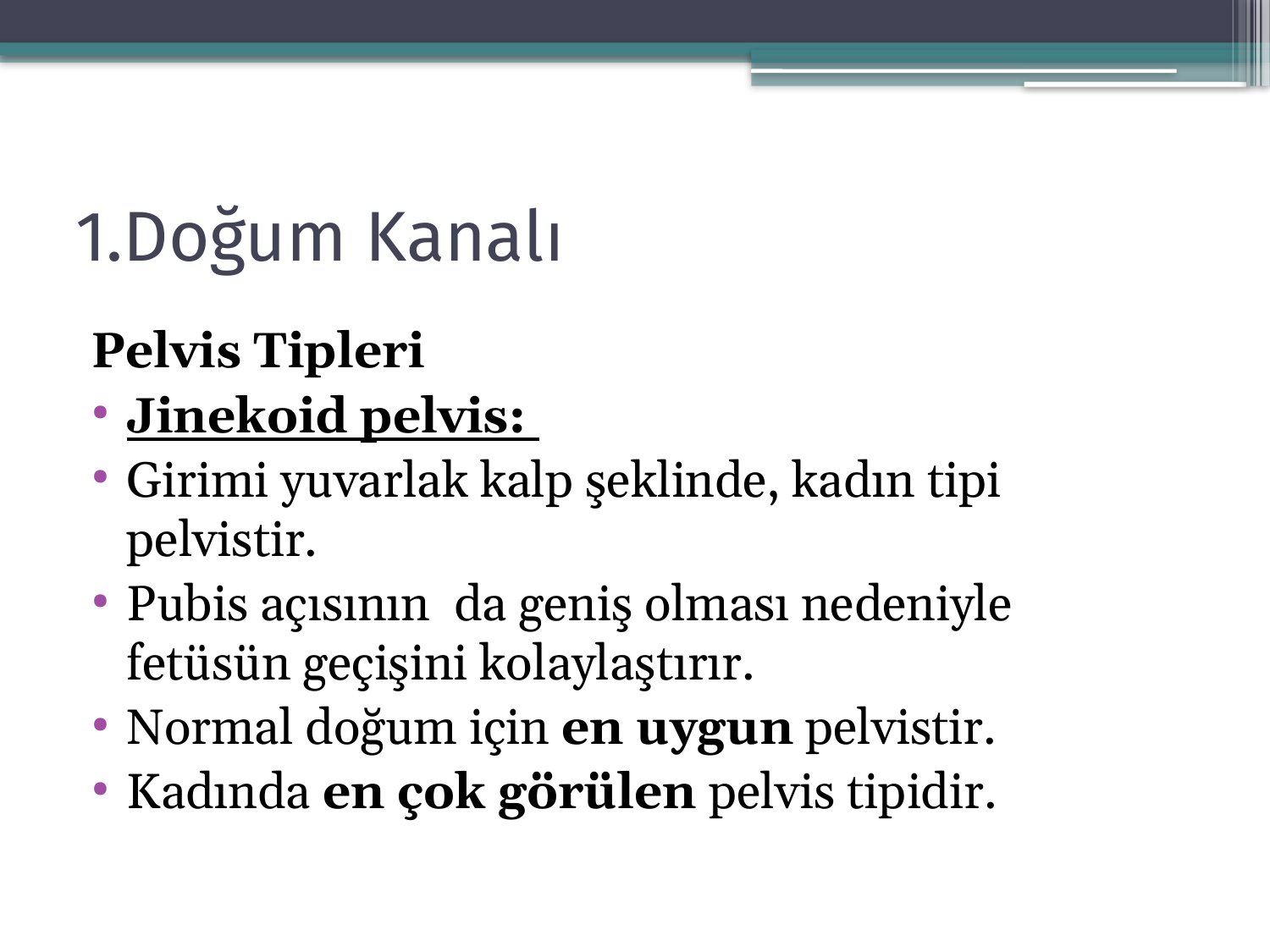

# 1.Doğum Kanalı
Pelvis Tipleri
Jinekoid pelvis:
Girimi yuvarlak kalp şeklinde, kadın tipi pelvistir.
Pubis açısının  da geniş olması nedeniyle  fetüsün geçişini kolaylaştırır.
Normal doğum için en uygun pelvistir.
Kadında en çok görülen pelvis tipidir.